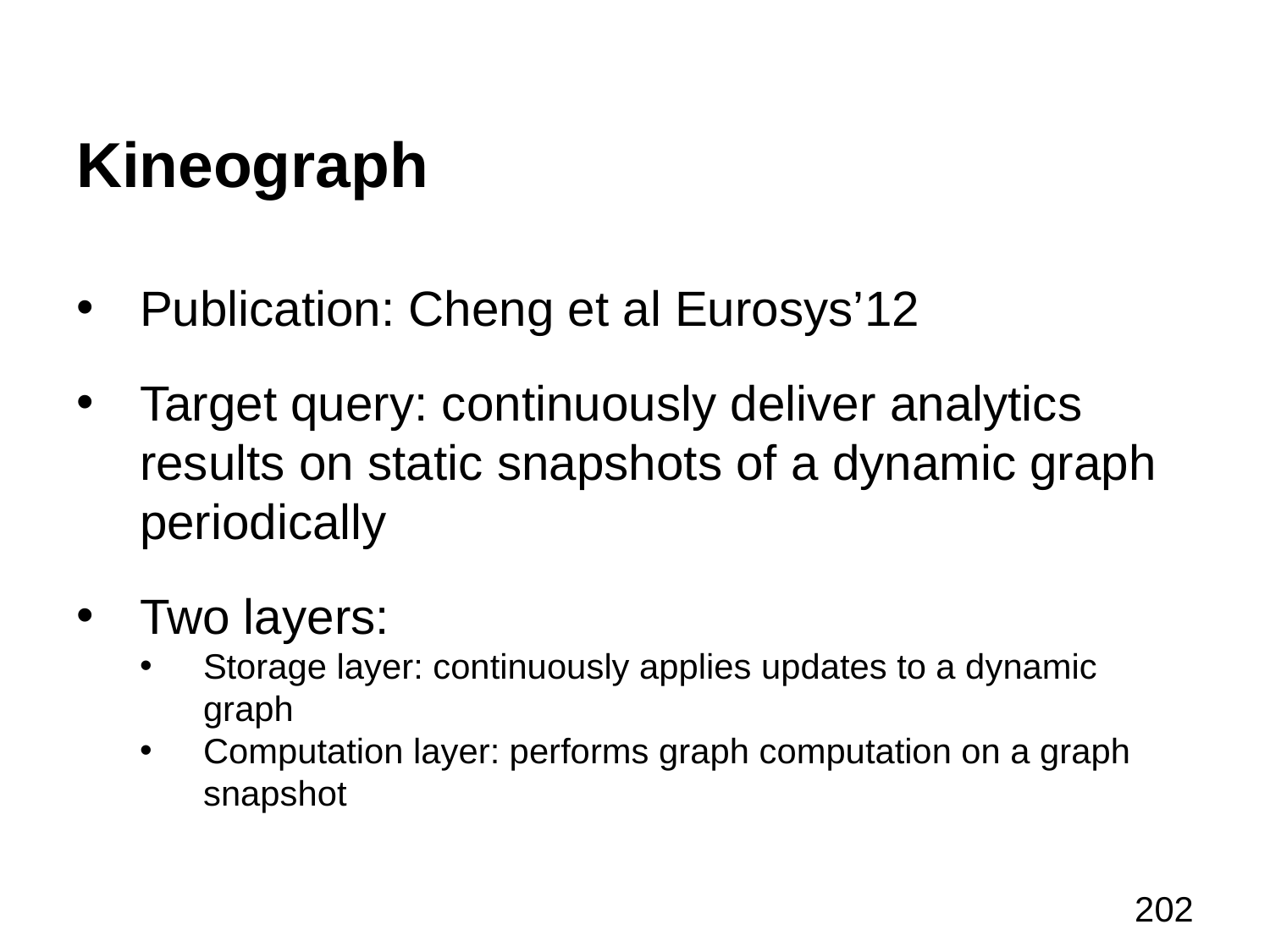

# Kineograph
Publication: Cheng et al Eurosys’12
Target query: continuously deliver analytics results on static snapshots of a dynamic graph periodically
Two layers:
Storage layer: continuously applies updates to a dynamic graph
Computation layer: performs graph computation on a graph snapshot
202